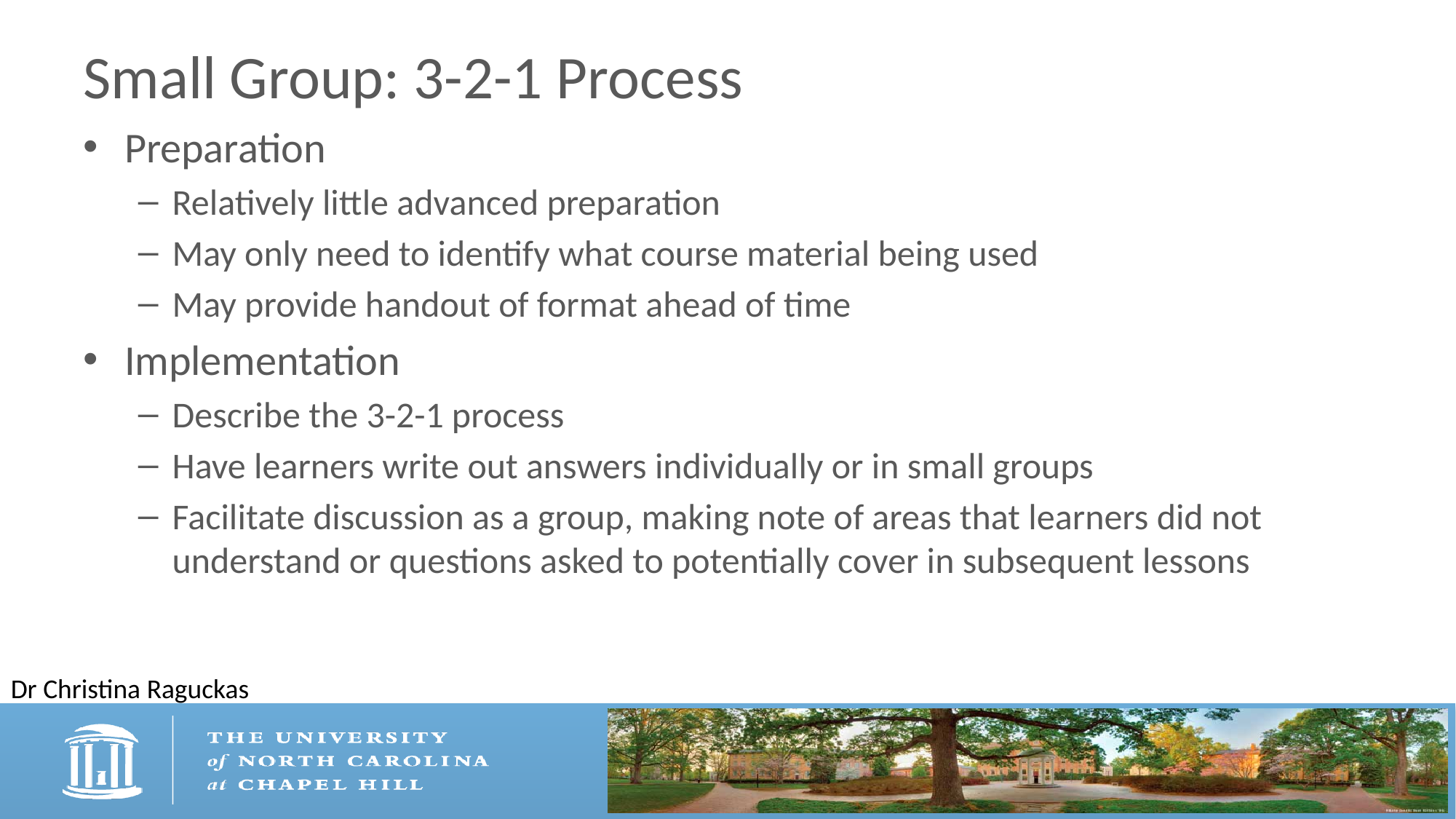

# Small Group: 3-2-1 Process
Preparation
Relatively little advanced preparation
May only need to identify what course material being used
May provide handout of format ahead of time
Implementation
Describe the 3-2-1 process
Have learners write out answers individually or in small groups
Facilitate discussion as a group, making note of areas that learners did not understand or questions asked to potentially cover in subsequent lessons
Dr Christina Raguckas